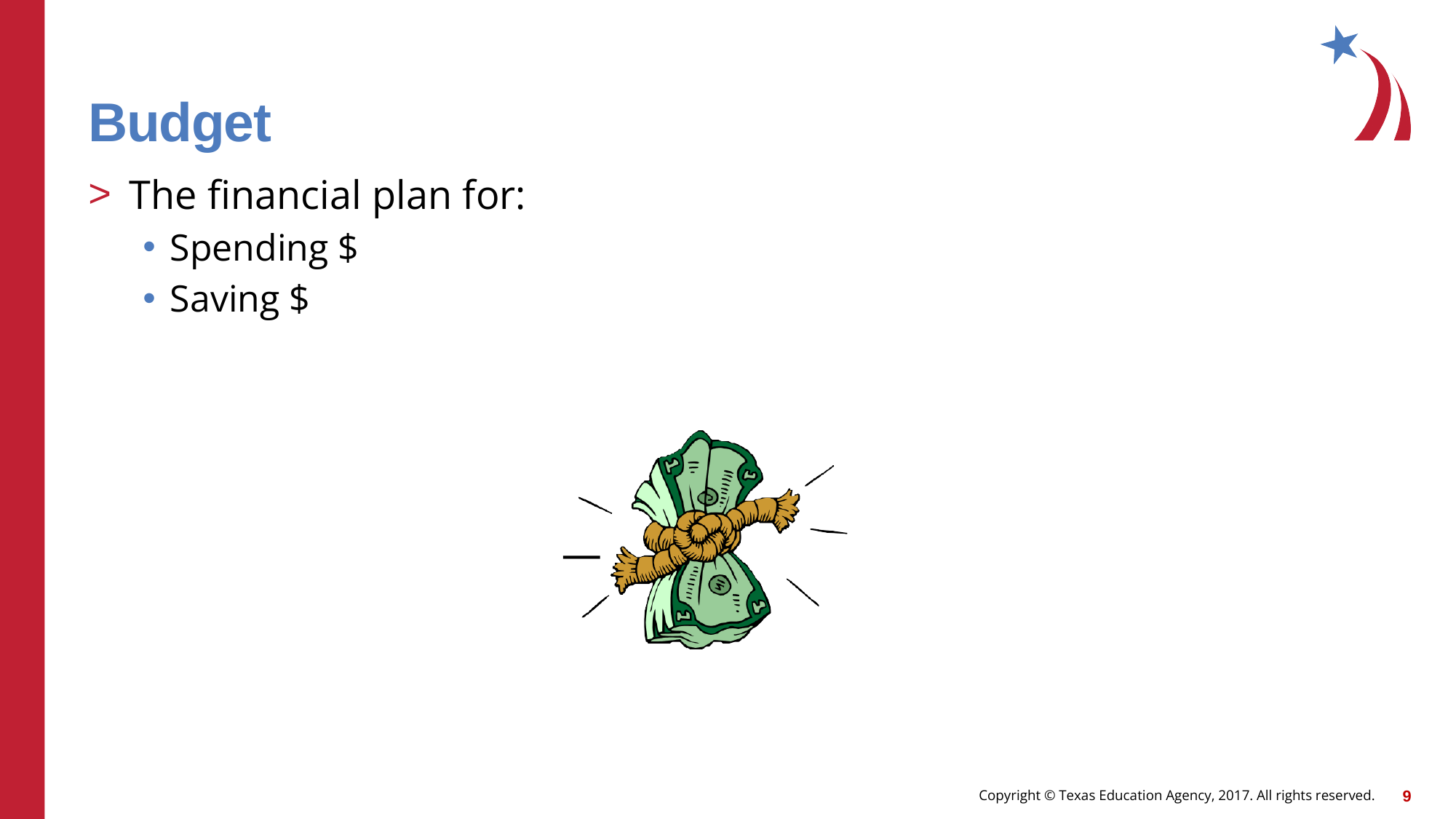

# Budget
The financial plan for:
Spending $
Saving $